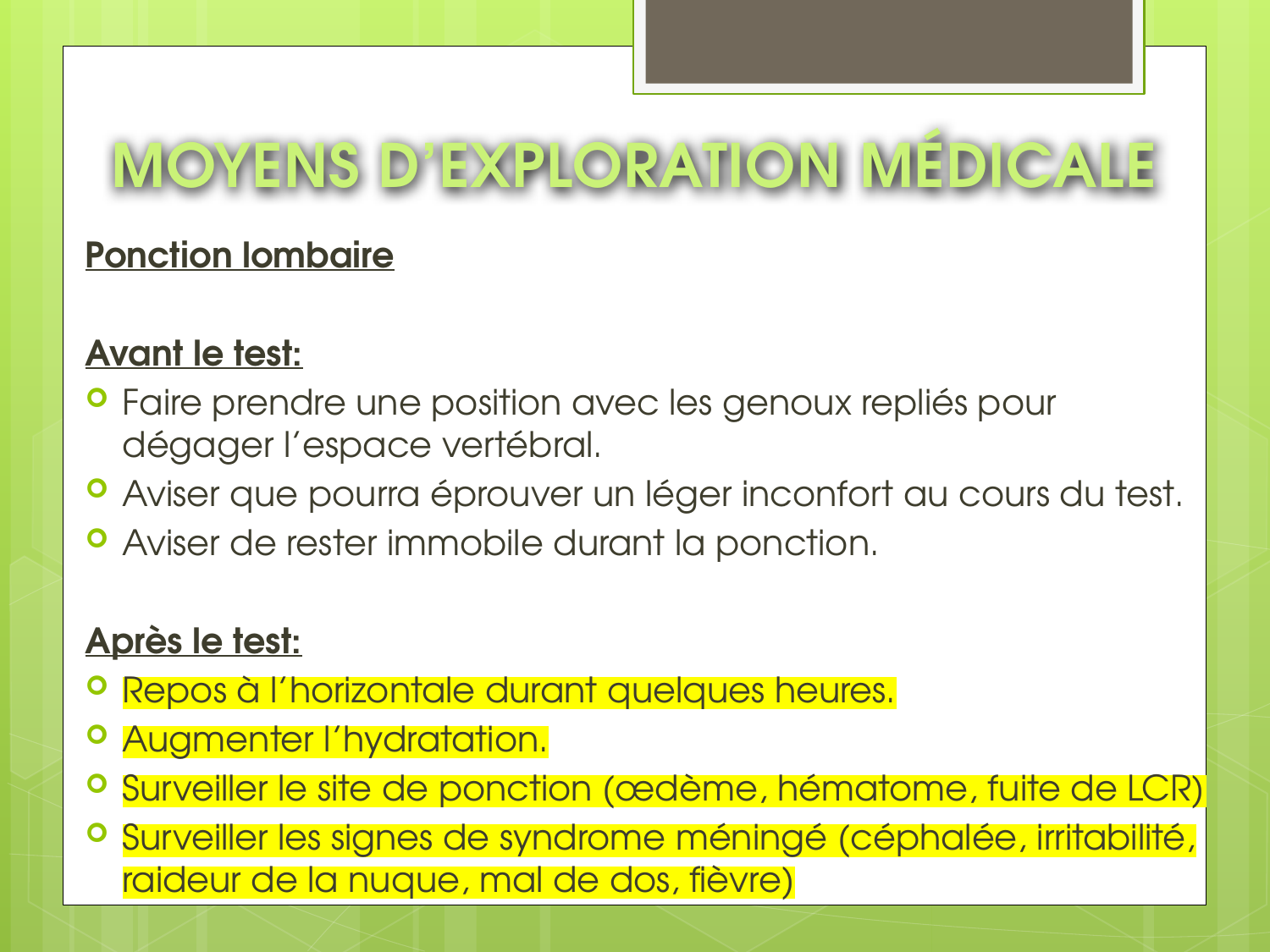

# MOYENS D’EXPLORATION MÉDICALE
Ponction lombaire

Avant le test:
Faire prendre une position avec les genoux repliés pour dégager l’espace vertébral.
Aviser que pourra éprouver un léger inconfort au cours du test.
Aviser de rester immobile durant la ponction.

Après le test:
Repos à l’horizontale durant quelques heures.
Augmenter l’hydratation.
Surveiller le site de ponction (œdème, hématome, fuite de LCR)
Surveiller les signes de syndrome méningé (céphalée, irritabilité, raideur de la nuque, mal de dos, fièvre)